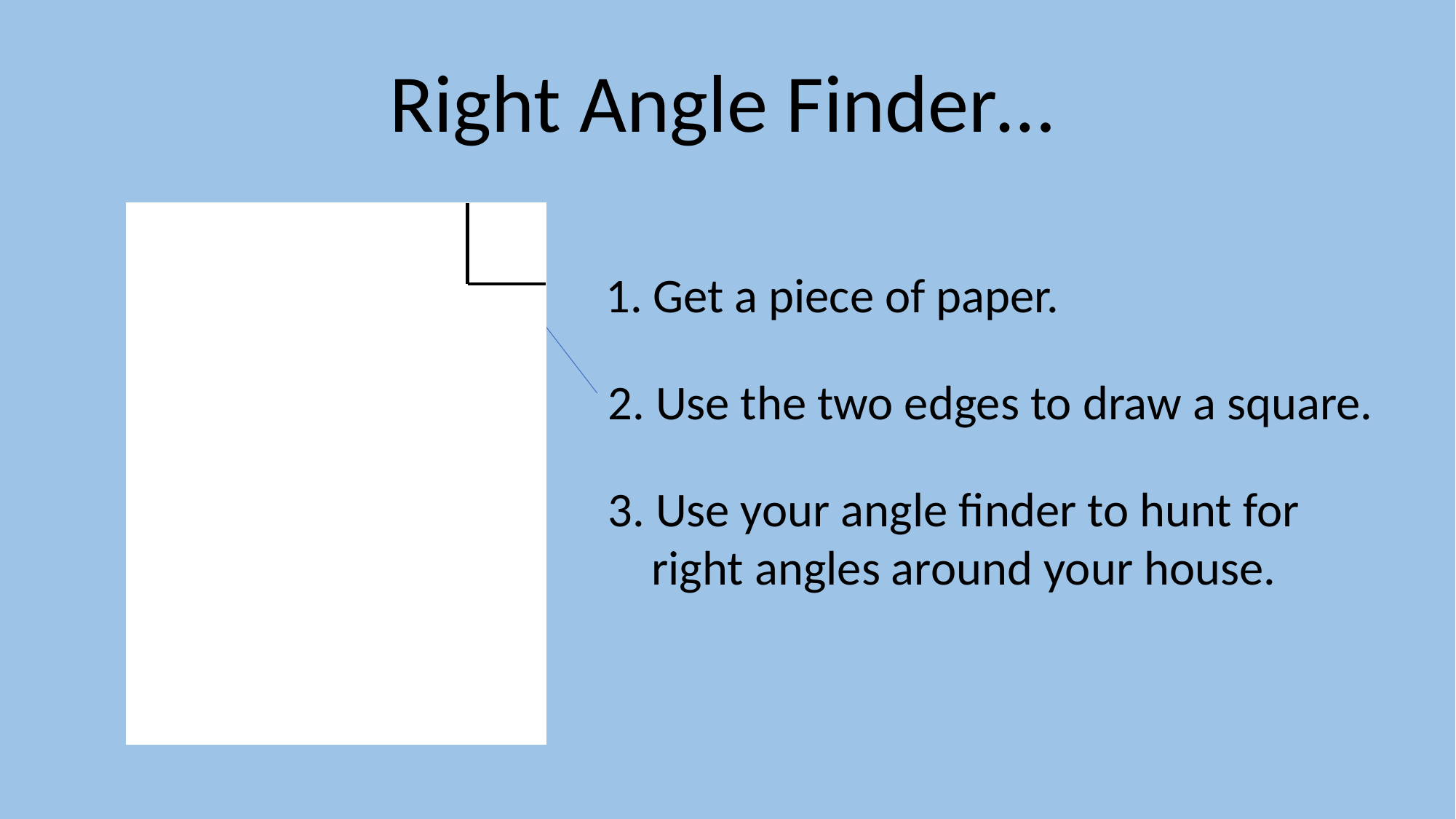

Right Angle Finder…

1. Get a piece of paper.
2. Use the two edges to draw a square.
3. Use your angle finder to hunt for
    right angles around your house.